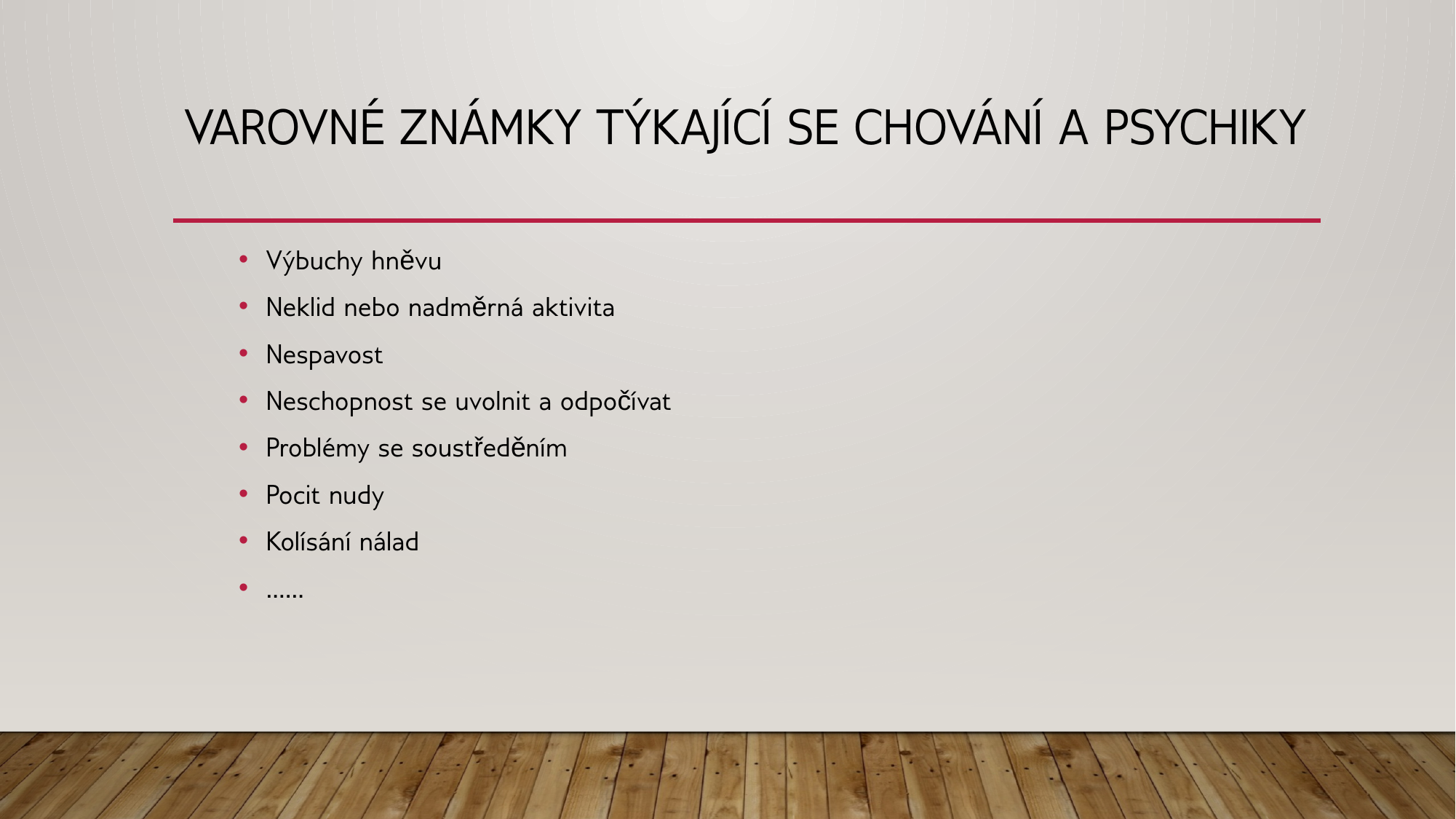

# Varovné známky týkající se chování a psychiky
Výbuchy hněvu
Neklid nebo nadměrná aktivita
Nespavost
Neschopnost se uvolnit a odpočívat
Problémy se soustředěním
Pocit nudy
Kolísání nálad
……